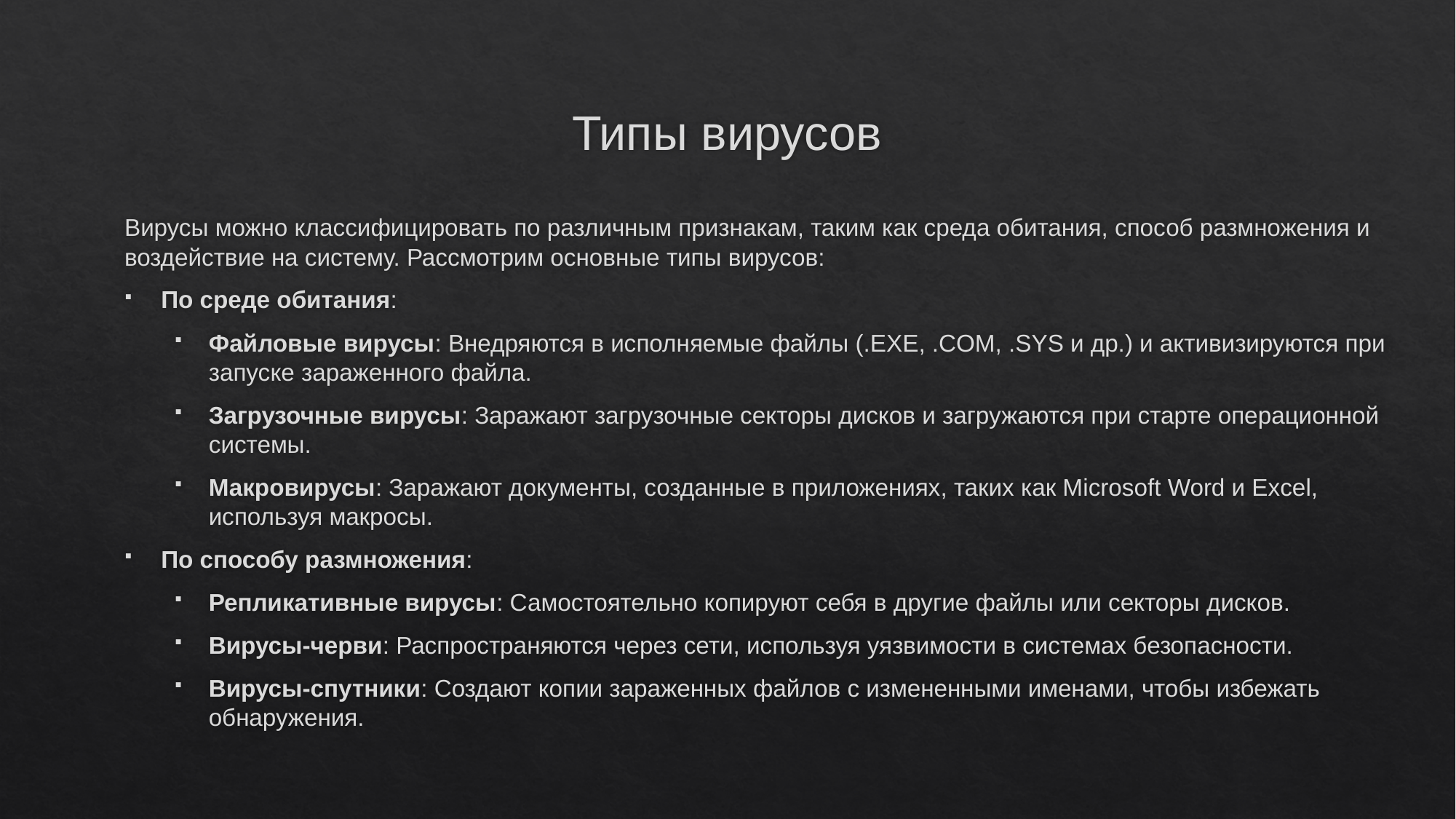

# Типы вирусов
Вирусы можно классифицировать по различным признакам, таким как среда обитания, способ размножения и воздействие на систему. Рассмотрим основные типы вирусов:
По среде обитания:
Файловые вирусы: Внедряются в исполняемые файлы (.EXE, .COM, .SYS и др.) и активизируются при запуске зараженного файла.
Загрузочные вирусы: Заражают загрузочные секторы дисков и загружаются при старте операционной системы.
Макровирусы: Заражают документы, созданные в приложениях, таких как Microsoft Word и Excel, используя макросы.
По способу размножения:
Репликативные вирусы: Самостоятельно копируют себя в другие файлы или секторы дисков.
Вирусы-черви: Распространяются через сети, используя уязвимости в системах безопасности.
Вирусы-спутники: Создают копии зараженных файлов с измененными именами, чтобы избежать обнаружения.